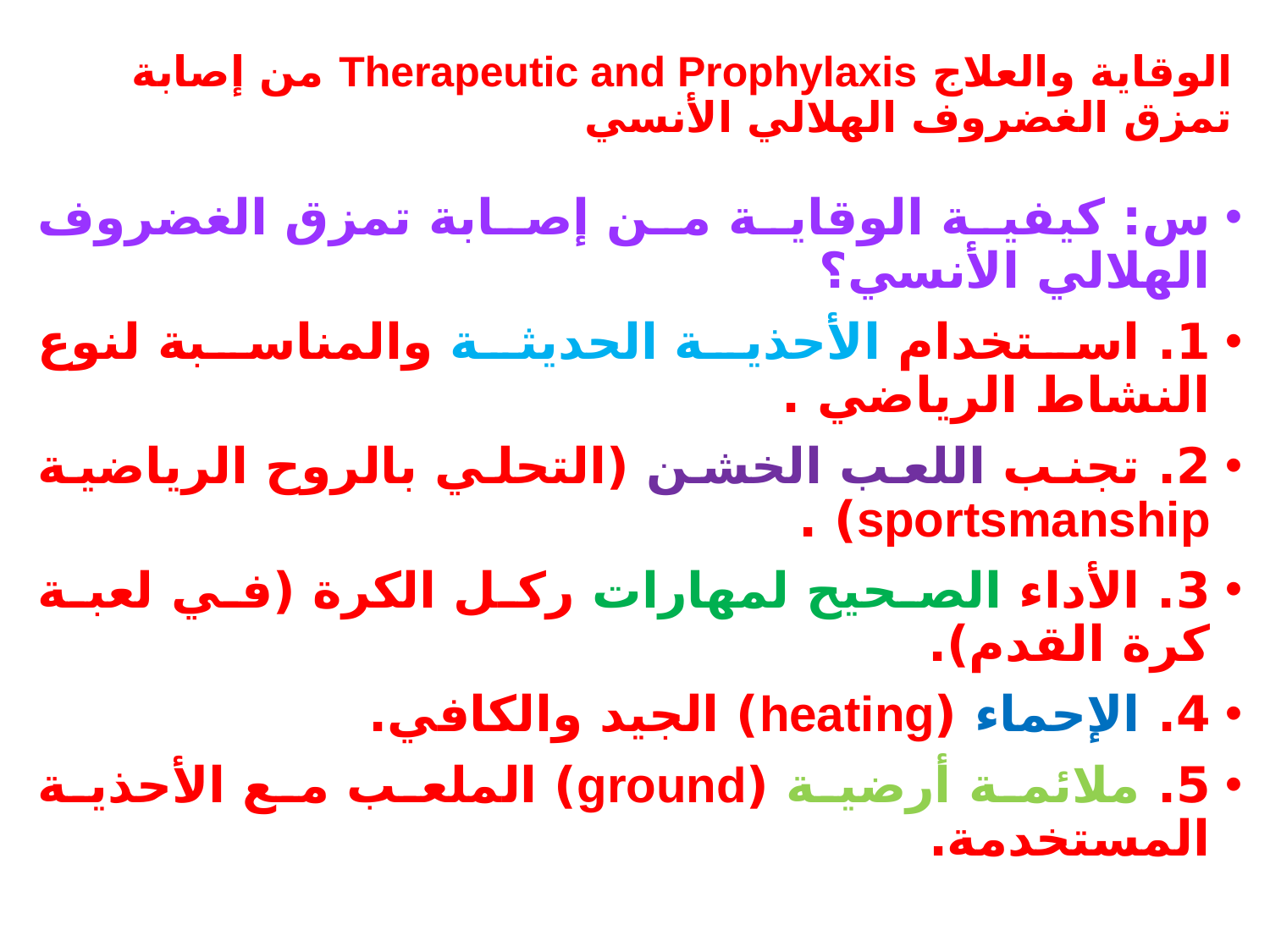

# الوقاية والعلاج Therapeutic and Prophylaxis من إصابة تمزق الغضروف الهلالي الأنسي
س: كيفية الوقاية من إصابة تمزق الغضروف الهلالي الأنسي؟
1. استخدام الأحذية الحديثة والمناسبة لنوع النشاط الرياضي .
2. تجنب اللعب الخشن (التحلي بالروح الرياضية sportsmanship) .
3. الأداء الصحيح لمهارات ركل الكرة (في لعبة كرة القدم).
4. الإحماء (heating) الجيد والكافي.
5. ملائمة أرضية (ground) الملعب مع الأحذية المستخدمة.